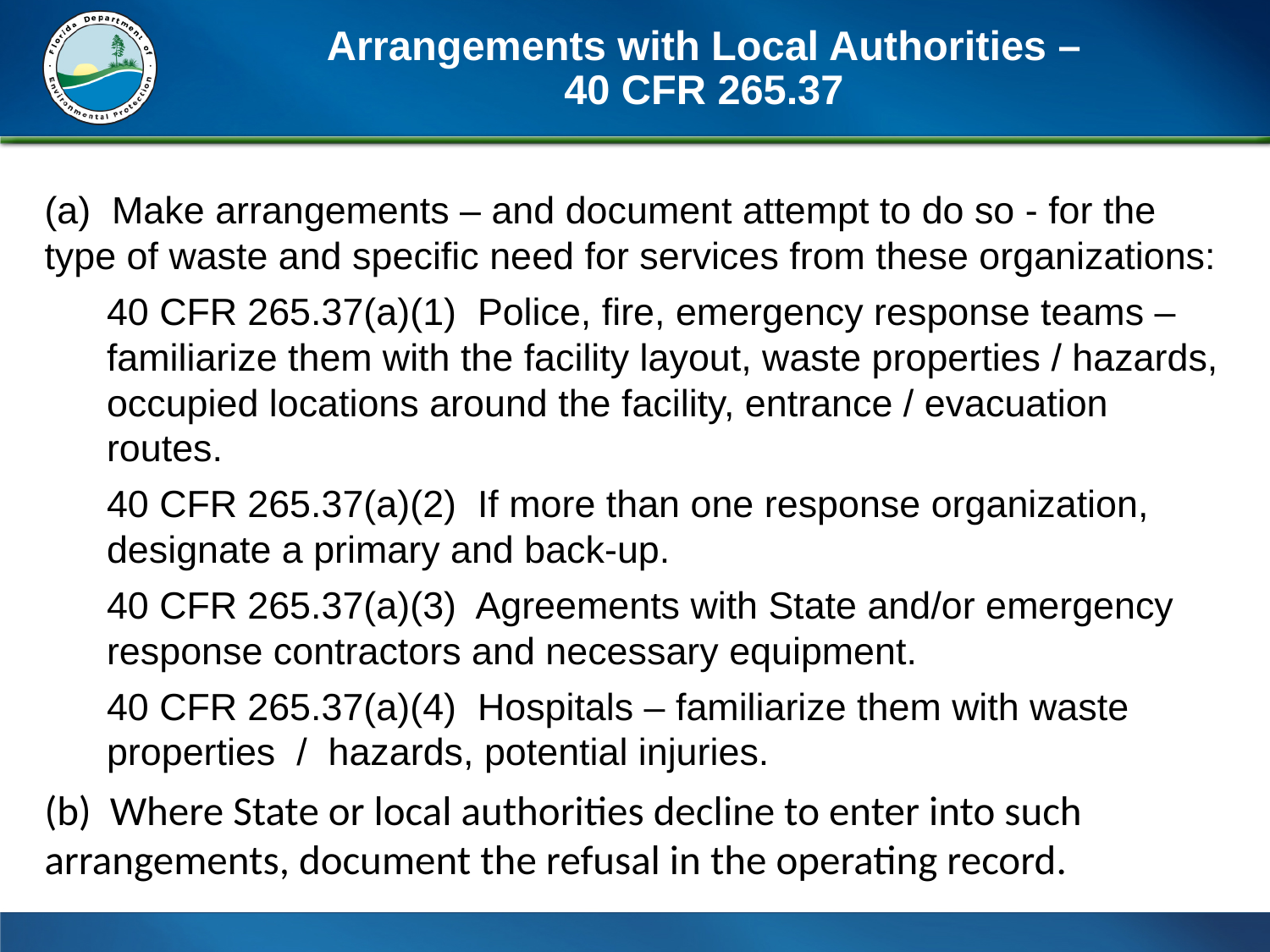

# Arrangements with Local Authorities – 40 CFR 265.37
(a)  Make arrangements – and document attempt to do so - for the type of waste and specific need for services from these organizations:
40 CFR 265.37(a)(1)  Police, fire, emergency response teams – familiarize them with the facility layout, waste properties / hazards, occupied locations around the facility, entrance / evacuation routes.
40 CFR 265.37(a)(2)  If more than one response organization, designate a primary and back-up.
40 CFR 265.37(a)(3)  Agreements with State and/or emergency response contractors and necessary equipment.
40 CFR 265.37(a)(4)  Hospitals – familiarize them with waste properties  /  hazards, potential injuries.
(b)  Where State or local authorities decline to enter into such arrangements, document the refusal in the operating record.